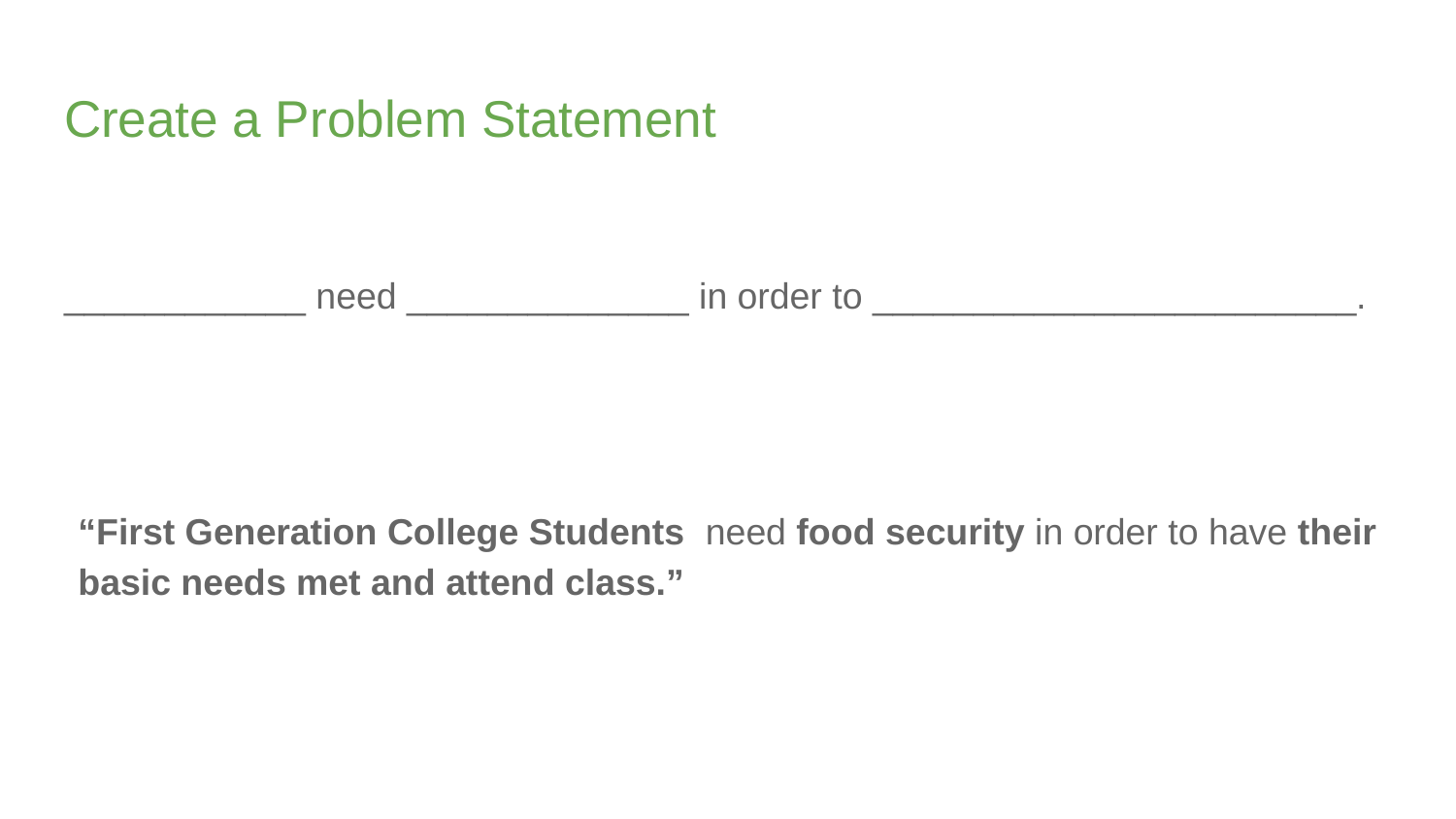

# Create a Problem Statement

____________ need ______________ in order to ________________________.

“First Generation College Students  need food security in order to have their basic needs met and attend class.”